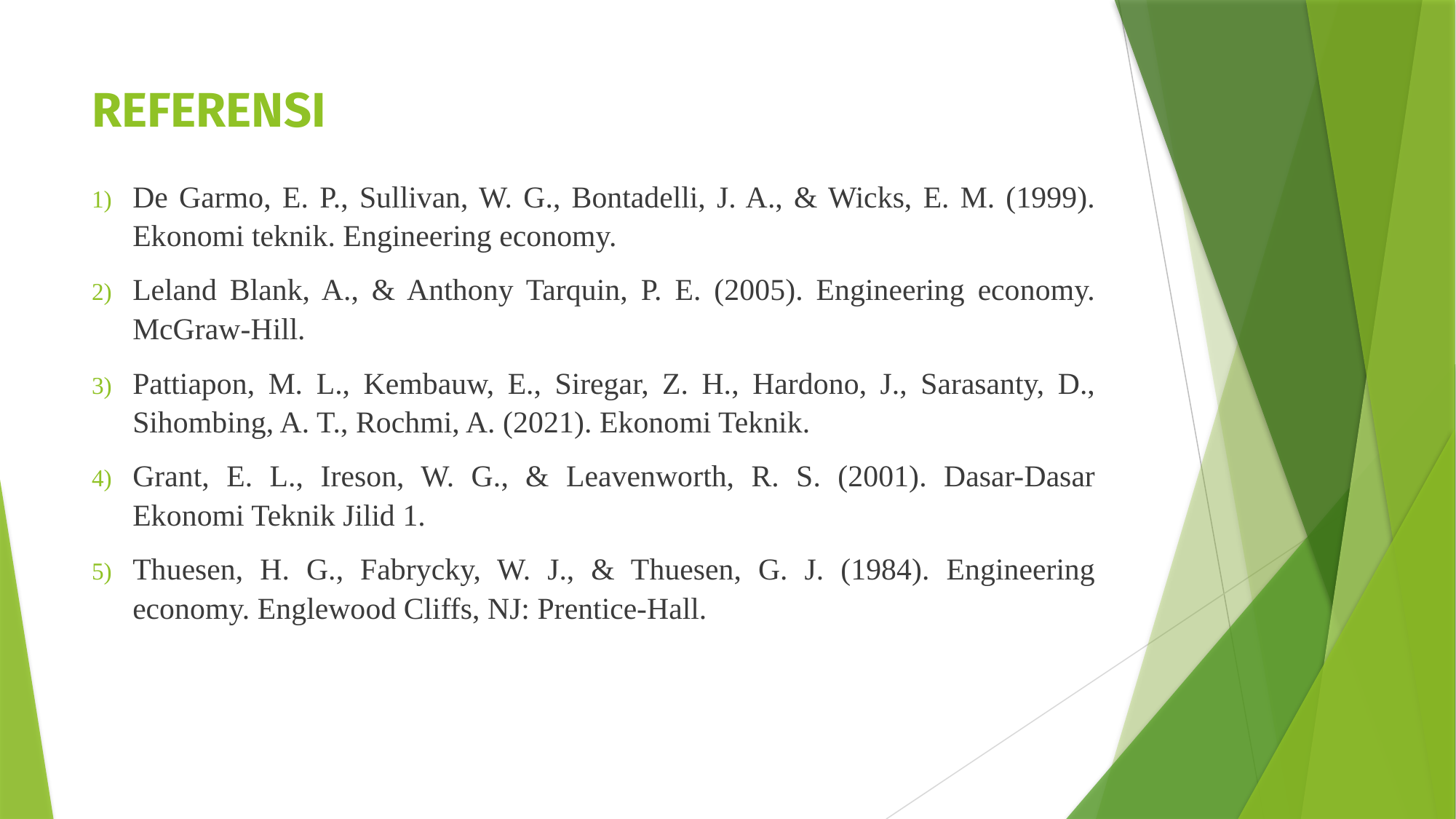

# REFERENSI
De Garmo, E. P., Sullivan, W. G., Bontadelli, J. A., & Wicks, E. M. (1999). Ekonomi teknik. Engineering economy.
Leland Blank, A., & Anthony Tarquin, P. E. (2005). Engineering economy. McGraw-Hill.
Pattiapon, M. L., Kembauw, E., Siregar, Z. H., Hardono, J., Sarasanty, D., Sihombing, A. T., Rochmi, A. (2021). Ekonomi Teknik.
Grant, E. L., Ireson, W. G., & Leavenworth, R. S. (2001). Dasar-Dasar Ekonomi Teknik Jilid 1.
Thuesen, H. G., Fabrycky, W. J., & Thuesen, G. J. (1984). Engineering economy. Englewood Cliffs, NJ: Prentice-Hall.